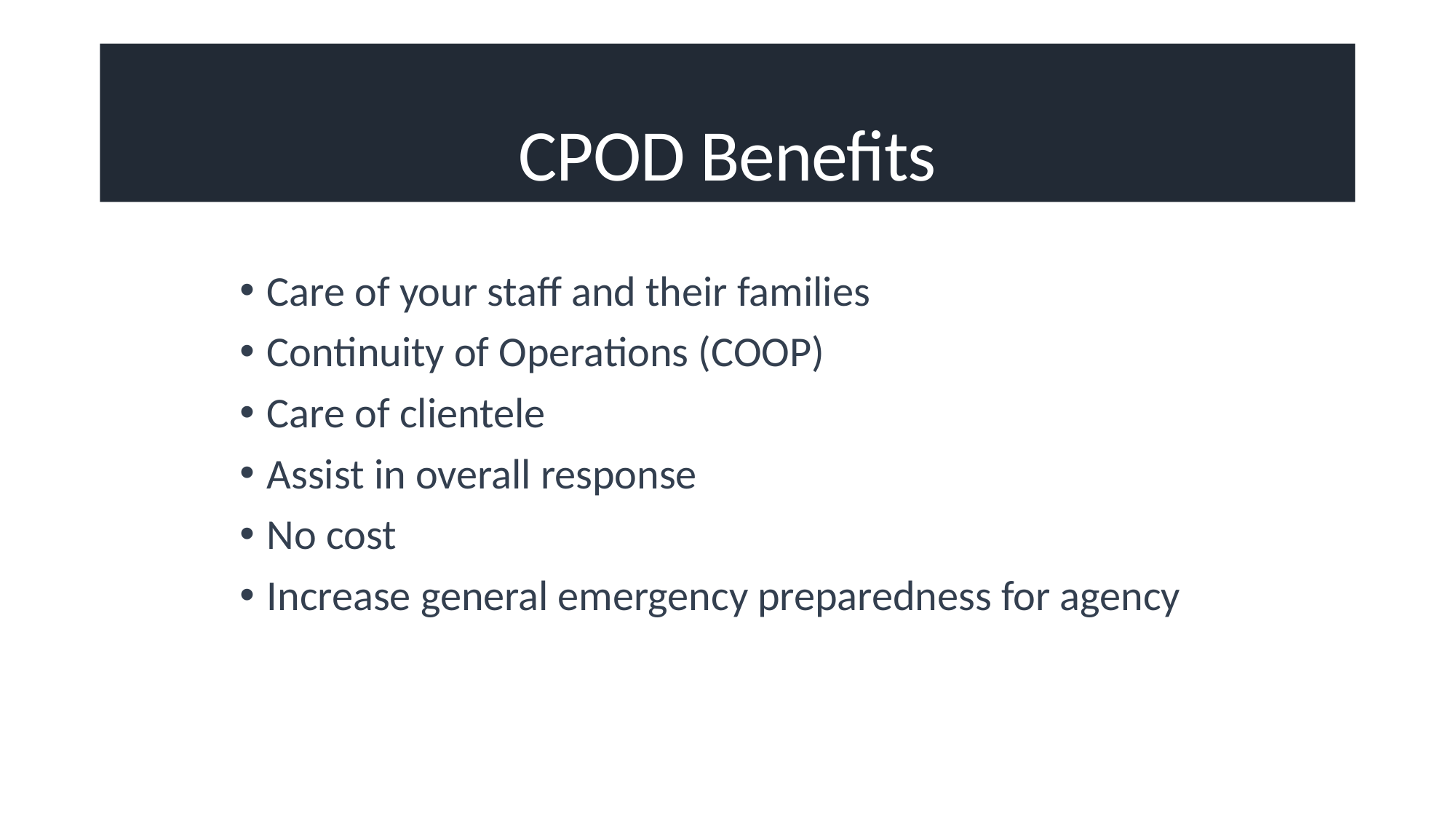

# CPOD Benefits
Care of your staff and their families
Continuity of Operations (COOP)
Care of clientele
Assist in overall response
No cost
Increase general emergency preparedness for agency